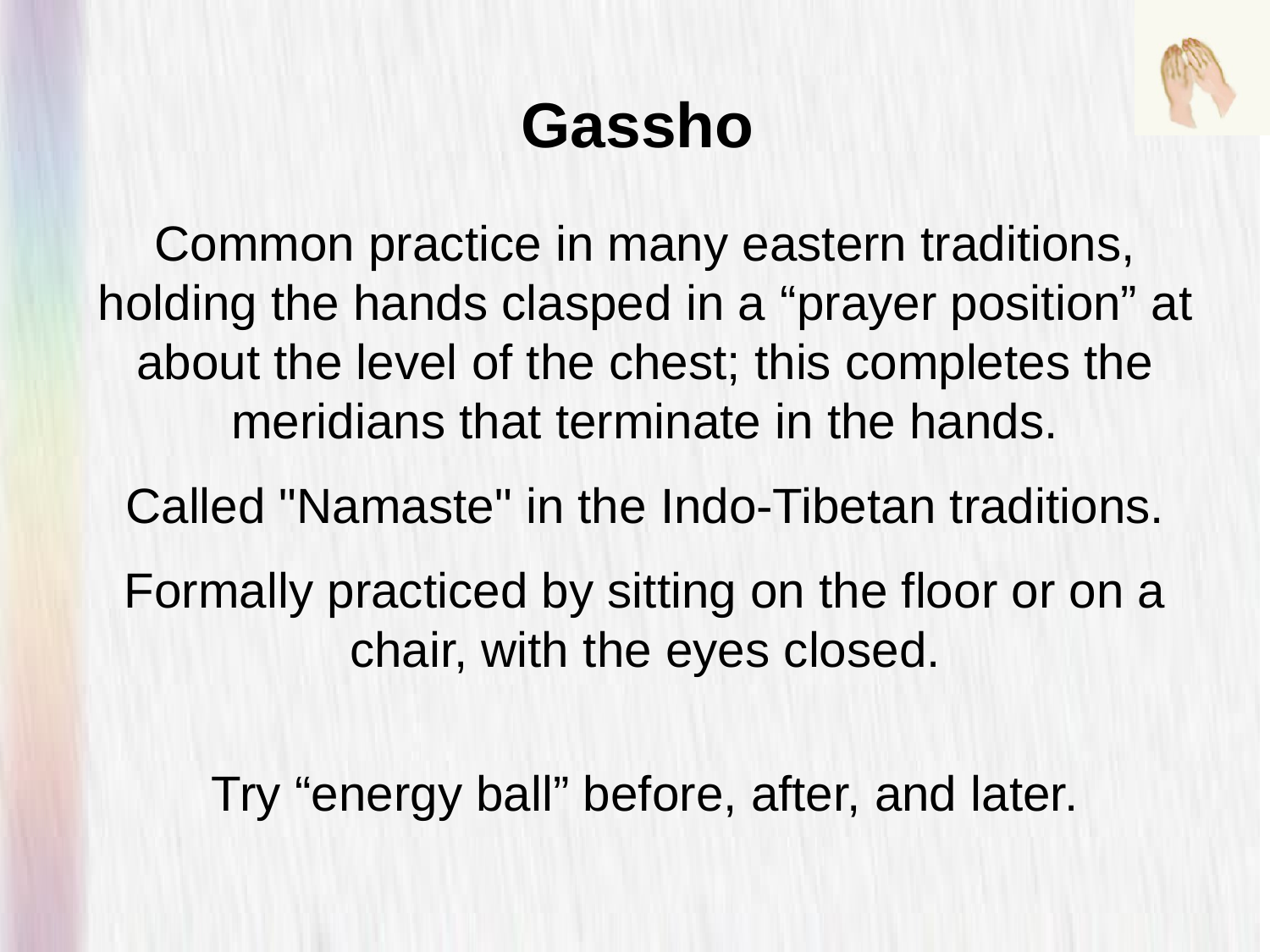

Gassho

Common practice in many eastern traditions, holding the hands clasped in a “prayer position” at about the level of the chest; this completes the meridians that terminate in the hands.

Called "Namaste" in the Indo-Tibetan traditions.

Formally practiced by sitting on the floor or on a chair, with the eyes closed.

Try “energy ball” before, after, and later.